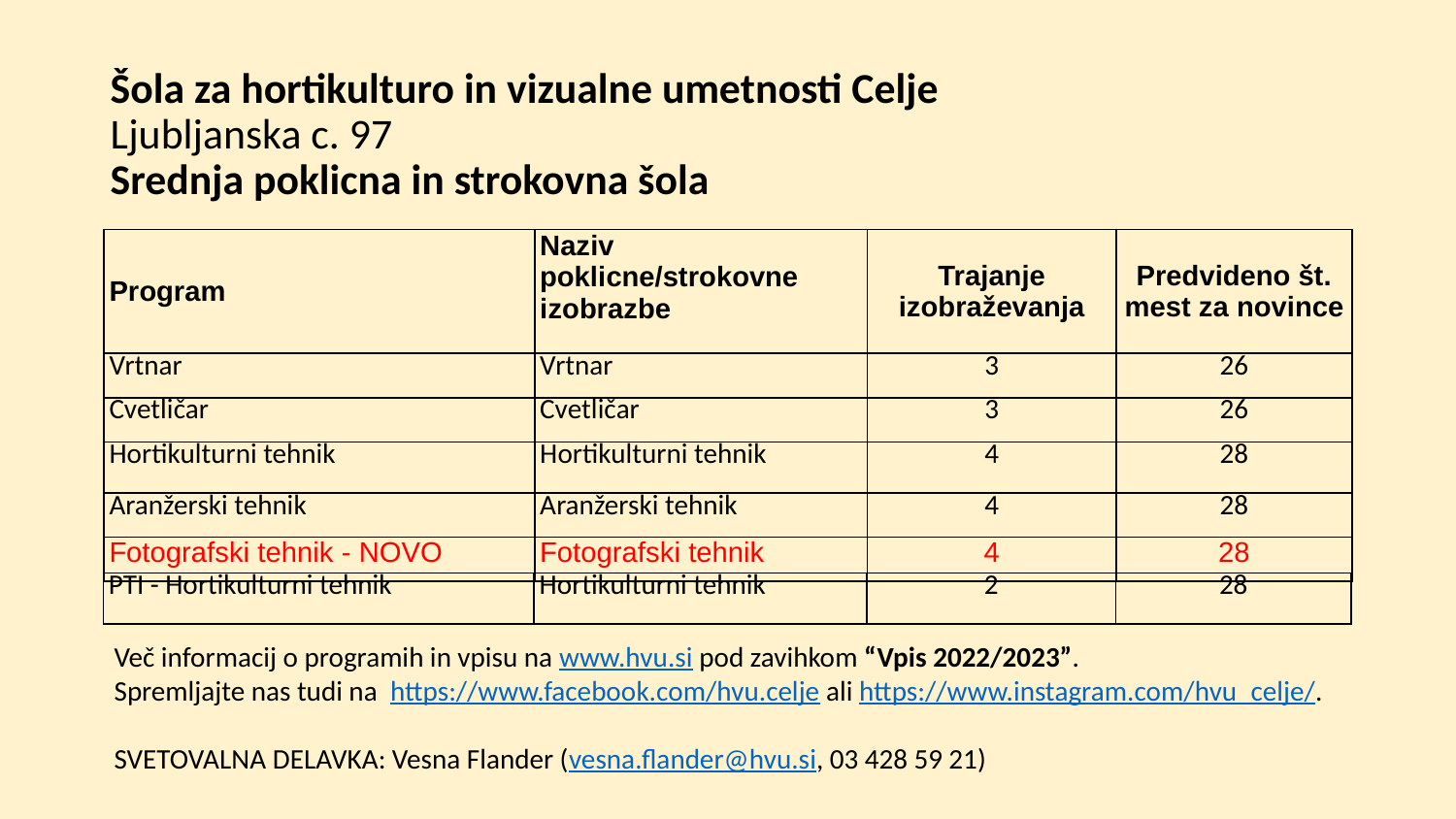

# Šola za hortikulturo in vizualne umetnosti Celje Ljubljanska c. 97 Srednja poklicna in strokovna šola
| Program | Naziv poklicne/strokovne izobrazbe | Trajanje izobraževanja | Predvideno št. mest za novince |
| --- | --- | --- | --- |
| Vrtnar | Vrtnar | 3 | 26 |
| Cvetličar | Cvetličar | 3 | 26 |
| Hortikulturni tehnik | Hortikulturni tehnik | 4 | 28 |
| Aranžerski tehnik | Aranžerski tehnik | 4 | 28 |
| Fotografski tehnik - NOVO | Fotografski tehnik | 4 | 28 |
| PTI - Hortikulturni tehnik | Hortikulturni tehnik | 2 | 28 |
| --- | --- | --- | --- |
Več informacij o programih in vpisu na www.hvu.si pod zavihkom “Vpis 2022/2023”.
Spremljajte nas tudi na  https://www.facebook.com/hvu.celje ali https://www.instagram.com/hvu_celje/.

SVETOVALNA DELAVKA: Vesna Flander (vesna.flander@hvu.si, 03 428 59 21)